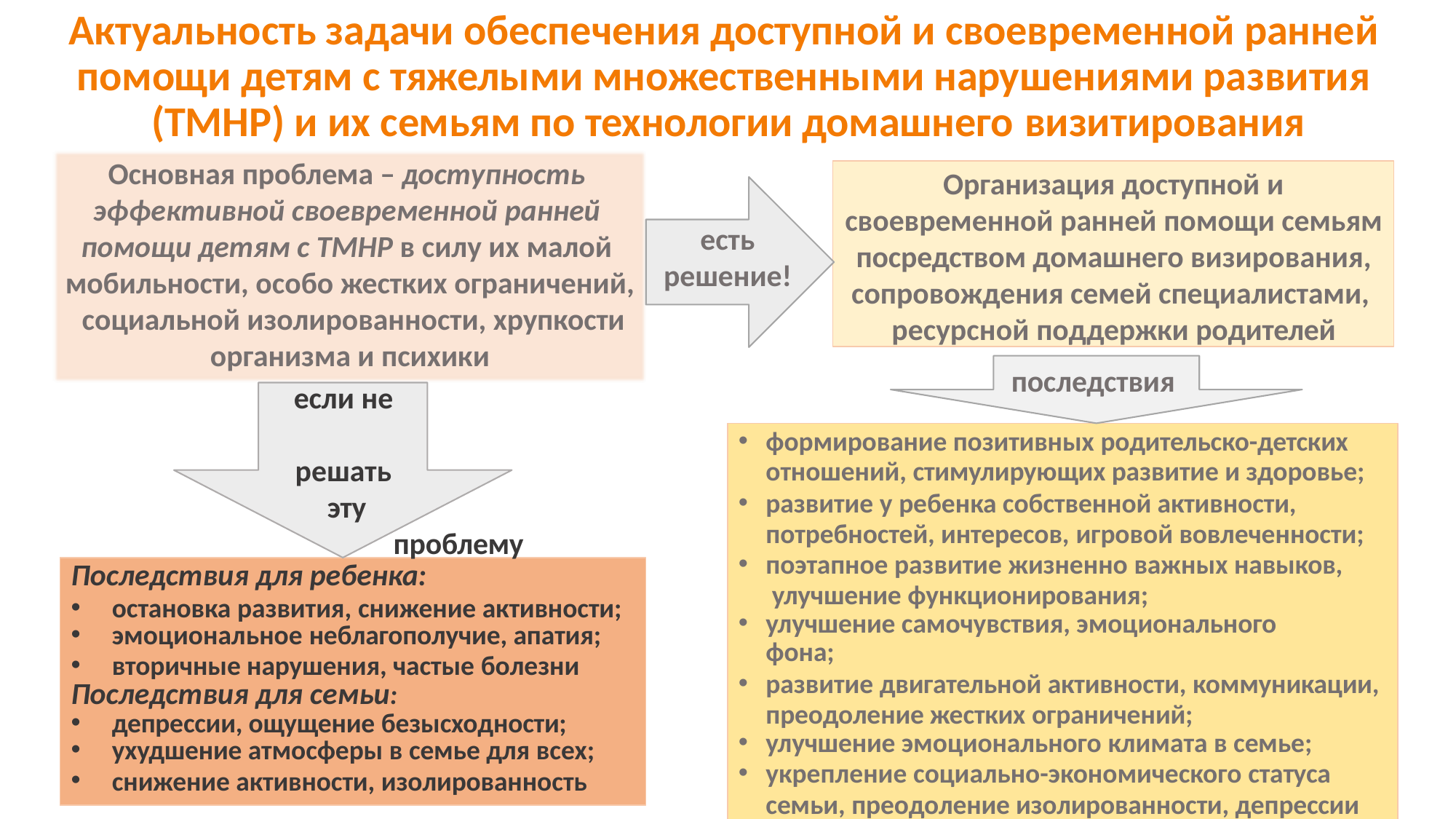

# Актуальность задачи обеспечения доступной и своевременной ранней  помощи детям с тяжелыми множественными нарушениями развития  (ТМНР) и их семьям по технологии домашнего визитирования

Основная проблема – доступность  эффективной своевременной ранней  помощи детям с ТМНР в силу их малой  мобильности, особо жестких ограничений,  социальной изолированности, хрупкости
организма и психики
если не  решать  эту
проблему
Организация доступной и
своевременной ранней помощи семьям  посредством домашнего визирования,  сопровождения семей специалистами,  ресурсной поддержки родителей

есть
решение!

последствия

формирование позитивных родительско-детских
отношений, стимулирующих развитие и здоровье;
развитие у ребенка собственной активности,  потребностей, интересов, игровой вовлеченности;
поэтапное развитие жизненно важных навыков,  улучшение функционирования;
улучшение самочувствия, эмоционального фона;
развитие двигательной активности, коммуникации,  преодоление жестких ограничений;
улучшение эмоционального климата в семье;
укрепление социально-экономического статуса
семьи, преодоление изолированности, депрессии
Последствия для ребенка:
остановка развития, снижение активности;

эмоциональное неблагополучие, апатия;
вторичные нарушения, частые болезни
Последствия для семьи:
депрессии, ощущение безысходности;
ухудшение атмосферы в семье для всех;
снижение активности, изолированность